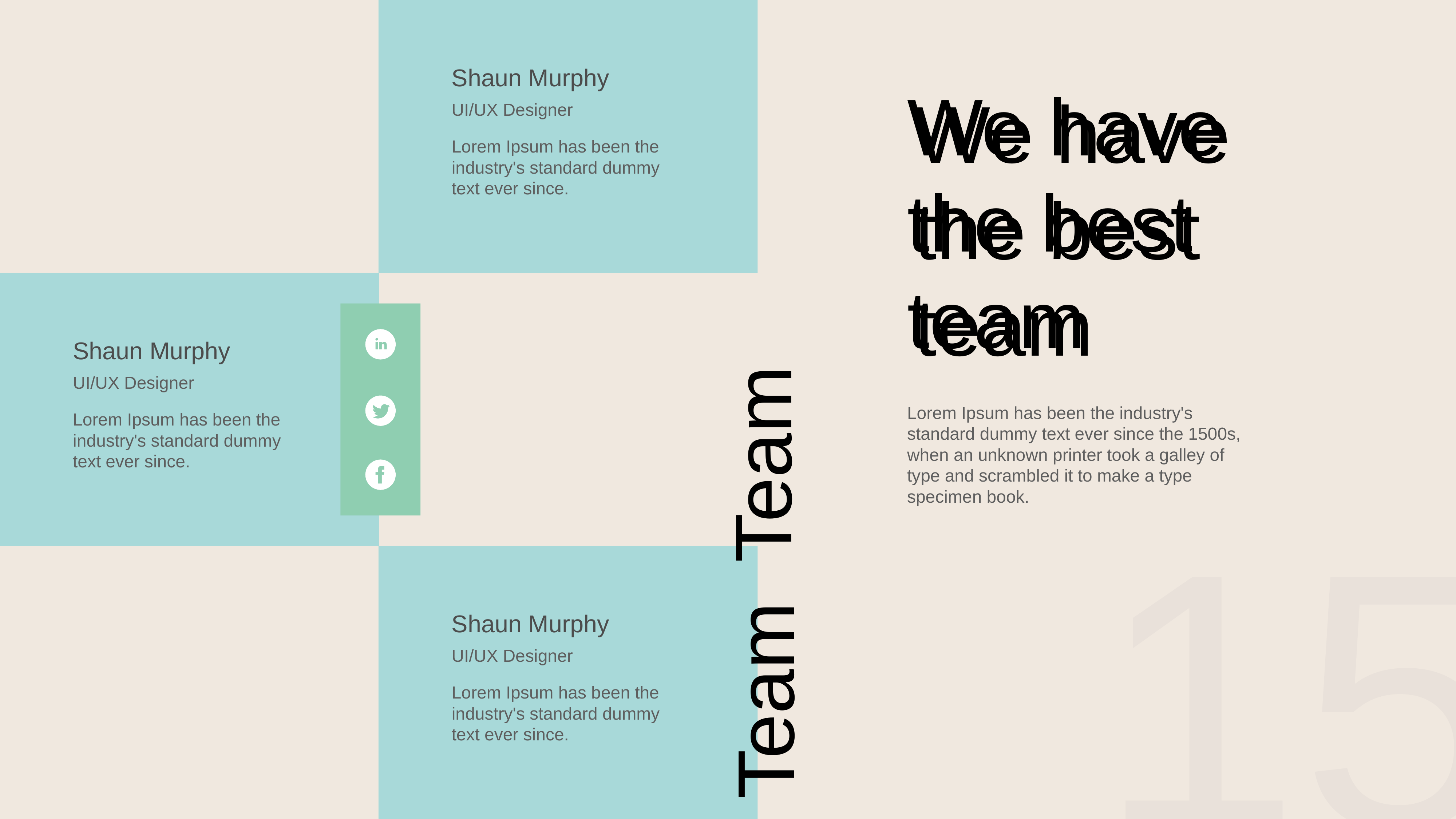

Shaun Murphy
We have the best team
We have the best team
UI/UX Designer
Lorem Ipsum has been the industry's standard dummy text ever since.

Shaun Murphy
UI/UX Designer

Team
Lorem Ipsum has been the industry's standard dummy text ever since the 1500s, when an unknown printer took a galley of type and scrambled it to make a type specimen book.
Lorem Ipsum has been the industry's standard dummy text ever since.

15

Shaun Murphy
Team
UI/UX Designer
Lorem Ipsum has been the industry's standard dummy text ever since.